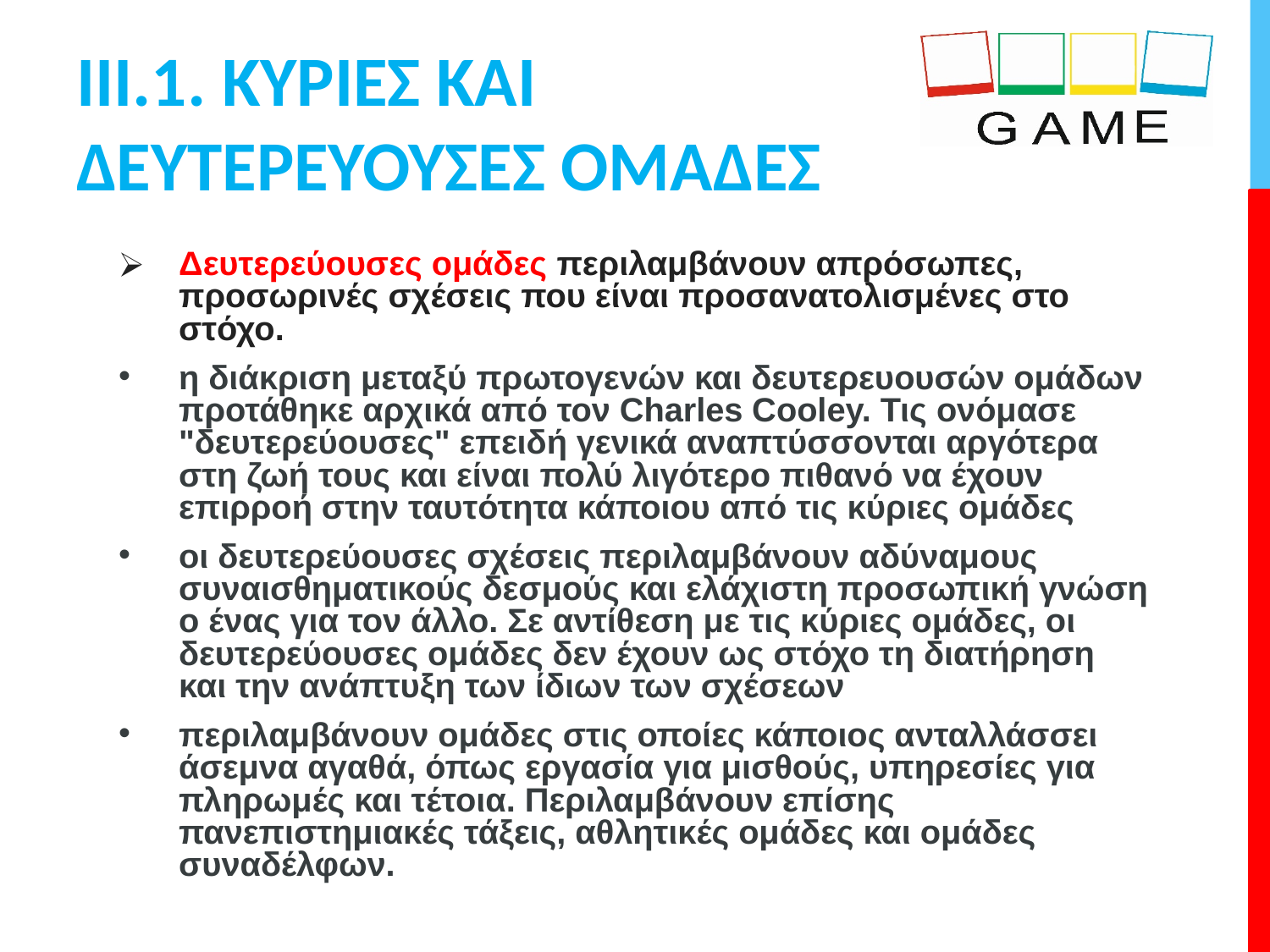

# III.1. ΚΥΡΙΕΣ ΚΑΙ ΔΕΥΤΕΡΕΥΟΥΣΕΣ ΟΜΑΔΕΣ
Δευτερεύουσες ομάδες περιλαμβάνουν απρόσωπες, προσωρινές σχέσεις που είναι προσανατολισμένες στο στόχο.
η διάκριση μεταξύ πρωτογενών και δευτερευουσών ομάδων προτάθηκε αρχικά από τον Charles Cooley. Τις ονόμασε "δευτερεύουσες" επειδή γενικά αναπτύσσονται αργότερα στη ζωή τους και είναι πολύ λιγότερο πιθανό να έχουν επιρροή στην ταυτότητα κάποιου από τις κύριες ομάδες
οι δευτερεύουσες σχέσεις περιλαμβάνουν αδύναμους συναισθηματικούς δεσμούς και ελάχιστη προσωπική γνώση ο ένας για τον άλλο. Σε αντίθεση με τις κύριες ομάδες, οι δευτερεύουσες ομάδες δεν έχουν ως στόχο τη διατήρηση και την ανάπτυξη των ίδιων των σχέσεων
περιλαμβάνουν ομάδες στις οποίες κάποιος ανταλλάσσει άσεμνα αγαθά, όπως εργασία για μισθούς, υπηρεσίες για πληρωμές και τέτοια. Περιλαμβάνουν επίσης πανεπιστημιακές τάξεις, αθλητικές ομάδες και ομάδες συναδέλφων.